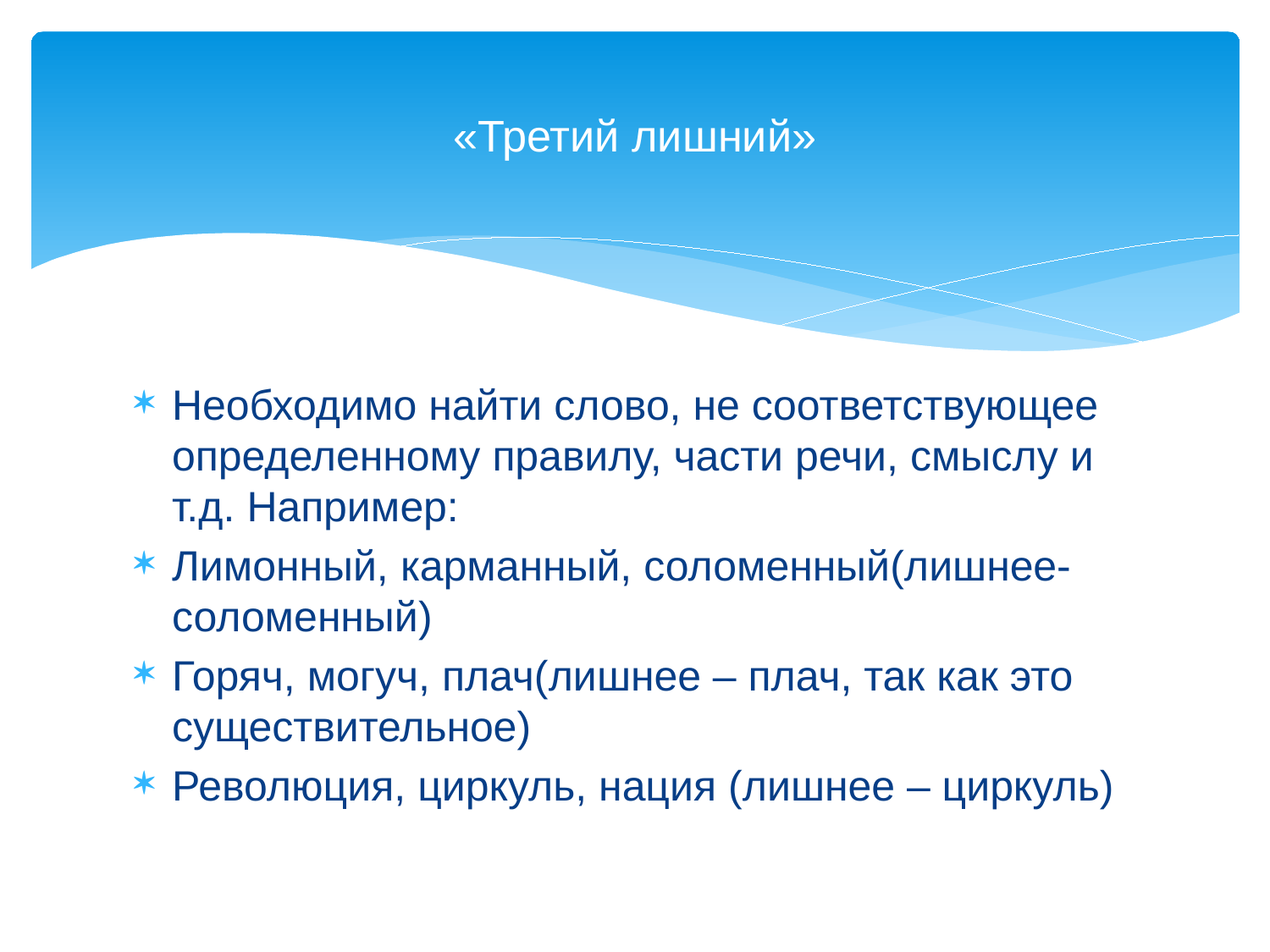

# «Третий лишний»
Необходимо найти слово, не соответствующее определенному правилу, части речи, смыслу и т.д. Например:
Лимонный, карманный, соломенный(лишнее-соломенный)
Горяч, могуч, плач(лишнее – плач, так как это существительное)
Революция, циркуль, нация (лишнее – циркуль)